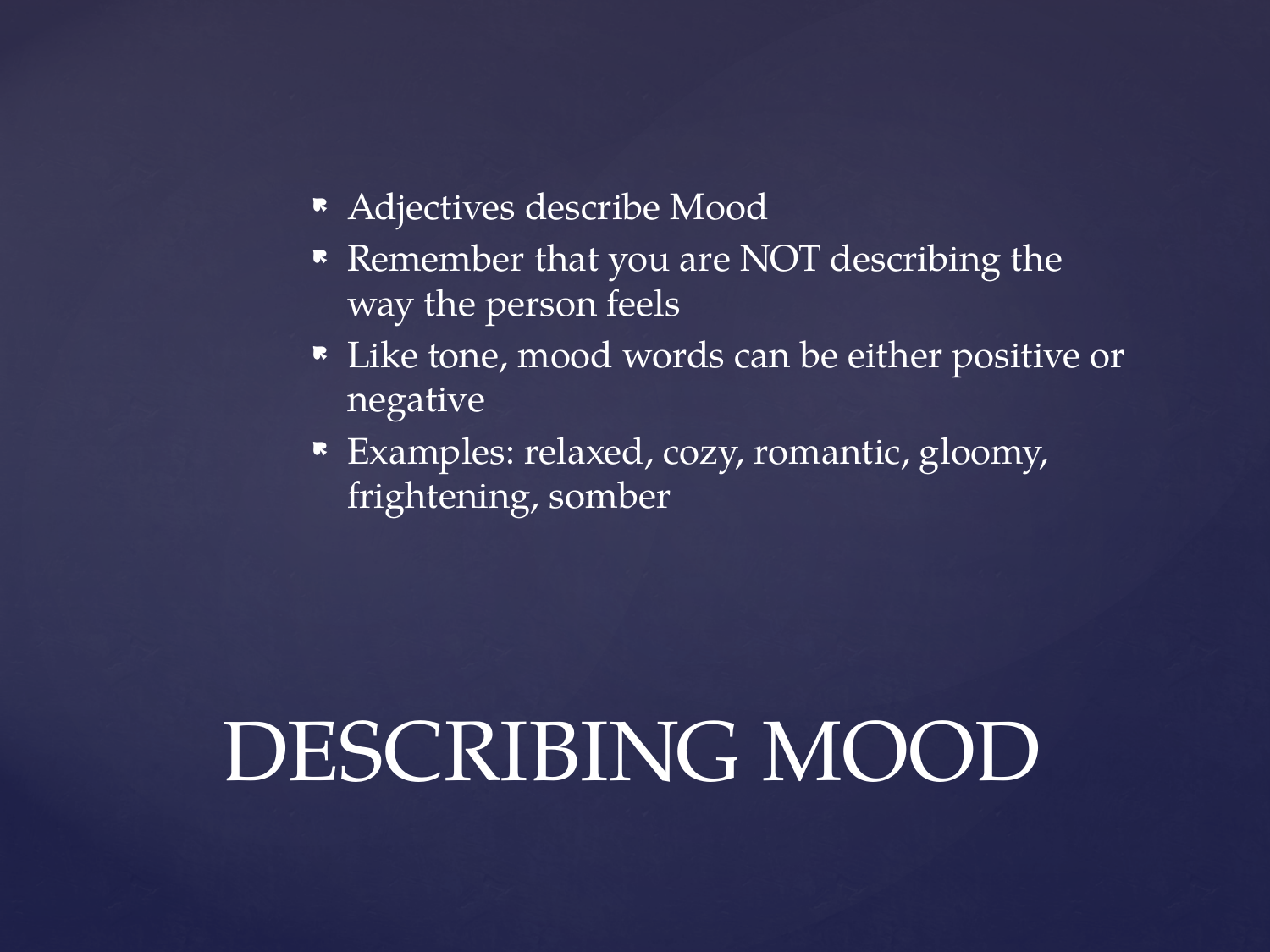

Adjectives describe Mood
Remember that you are NOT describing the way the person feels
Like tone, mood words can be either positive or negative
Examples: relaxed, cozy, romantic, gloomy, frightening, somber
# DESCRIBING MOOD